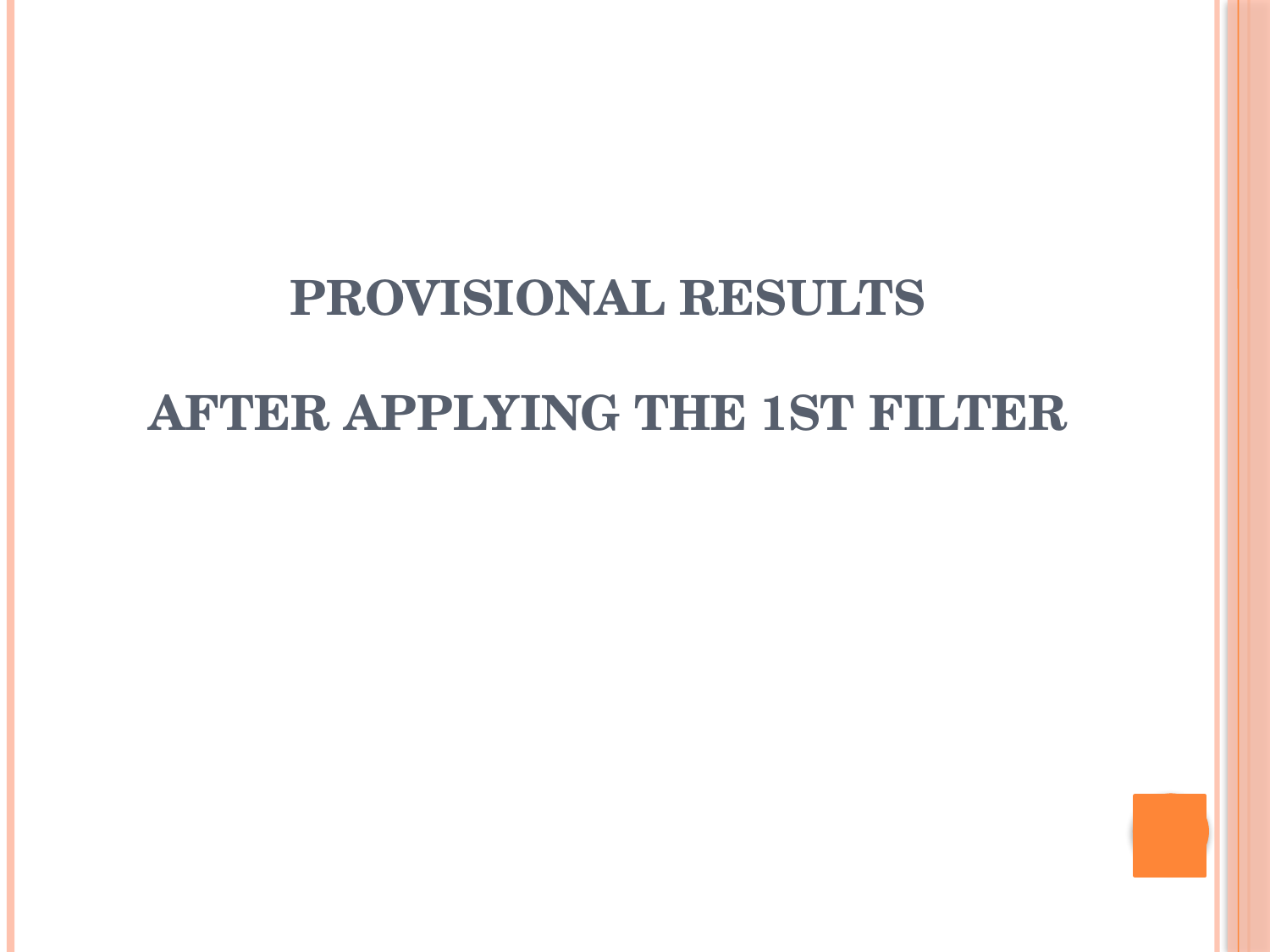

# Provisional Results after applying the 1st filter